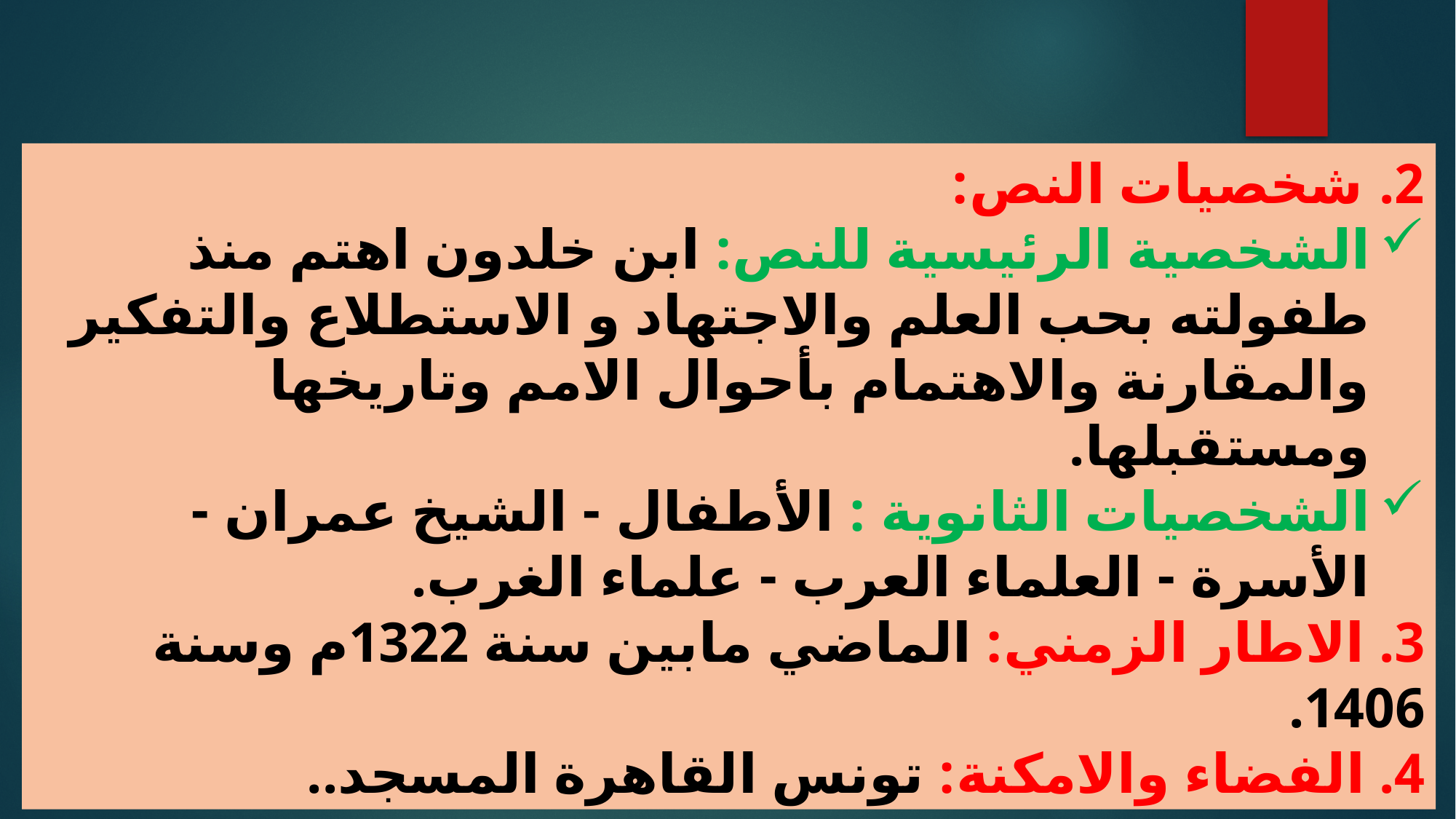

شخصيات النص:
الشخصية الرئيسية للنص: ابن خلدون اهتم منذ طفولته بحب العلم والاجتهاد و الاستطلاع والتفكير والمقارنة والاهتمام بأحوال الامم وتاريخها ومستقبلها.
الشخصيات الثانوية : الأطفال - الشيخ عمران - الأسرة - العلماء العرب - علماء الغرب.
3. الاطار الزمني: الماضي مابين سنة 1322م وسنة 1406.
4. الفضاء والامكنة: تونس القاهرة المسجد..